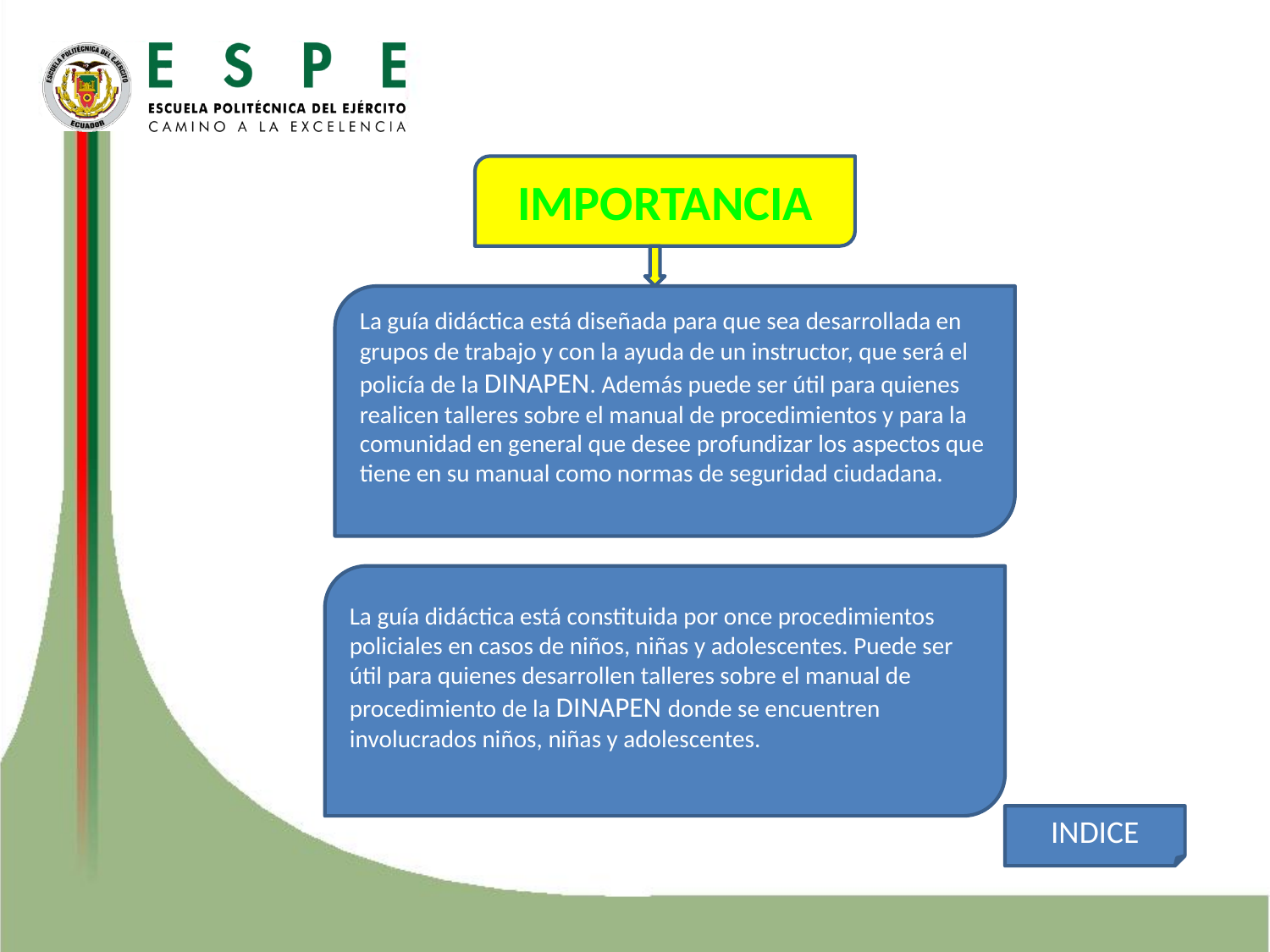

IMPORTANCIA

La guía didáctica está diseñada para que sea desarrollada en grupos de trabajo y con la ayuda de un instructor, que será el policía de la dinapen. Además puede ser útil para quienes realicen talleres sobre el manual de procedimientos y para la comunidad en general que desee profundizar los aspectos que tiene en su manual como normas de seguridad ciudadana.

La guía didáctica está constituida por once procedimientos policiales en casos de niños, niñas y adolescentes. Puede ser útil para quienes desarrollen talleres sobre el manual de procedimiento de la dinapen donde se encuentren involucrados niños, niñas y adolescentes.

INDICE